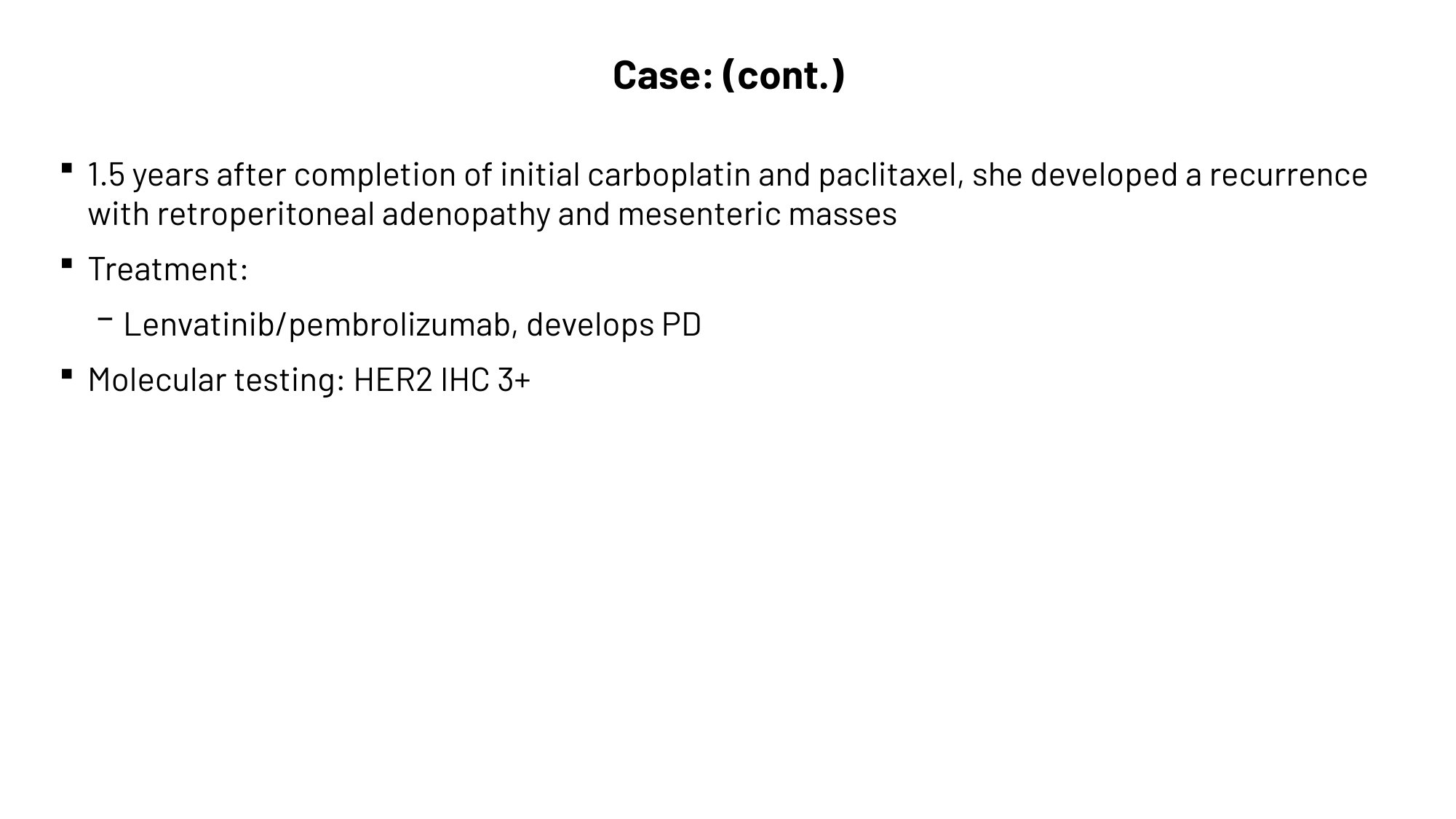

# Case: (cont.)
1.5 years after completion of initial carboplatin and paclitaxel, she developed a recurrence with retroperitoneal adenopathy and mesenteric masses
Treatment:
Lenvatinib/pembrolizumab, develops PD
Molecular testing: HER2 IHC 3+